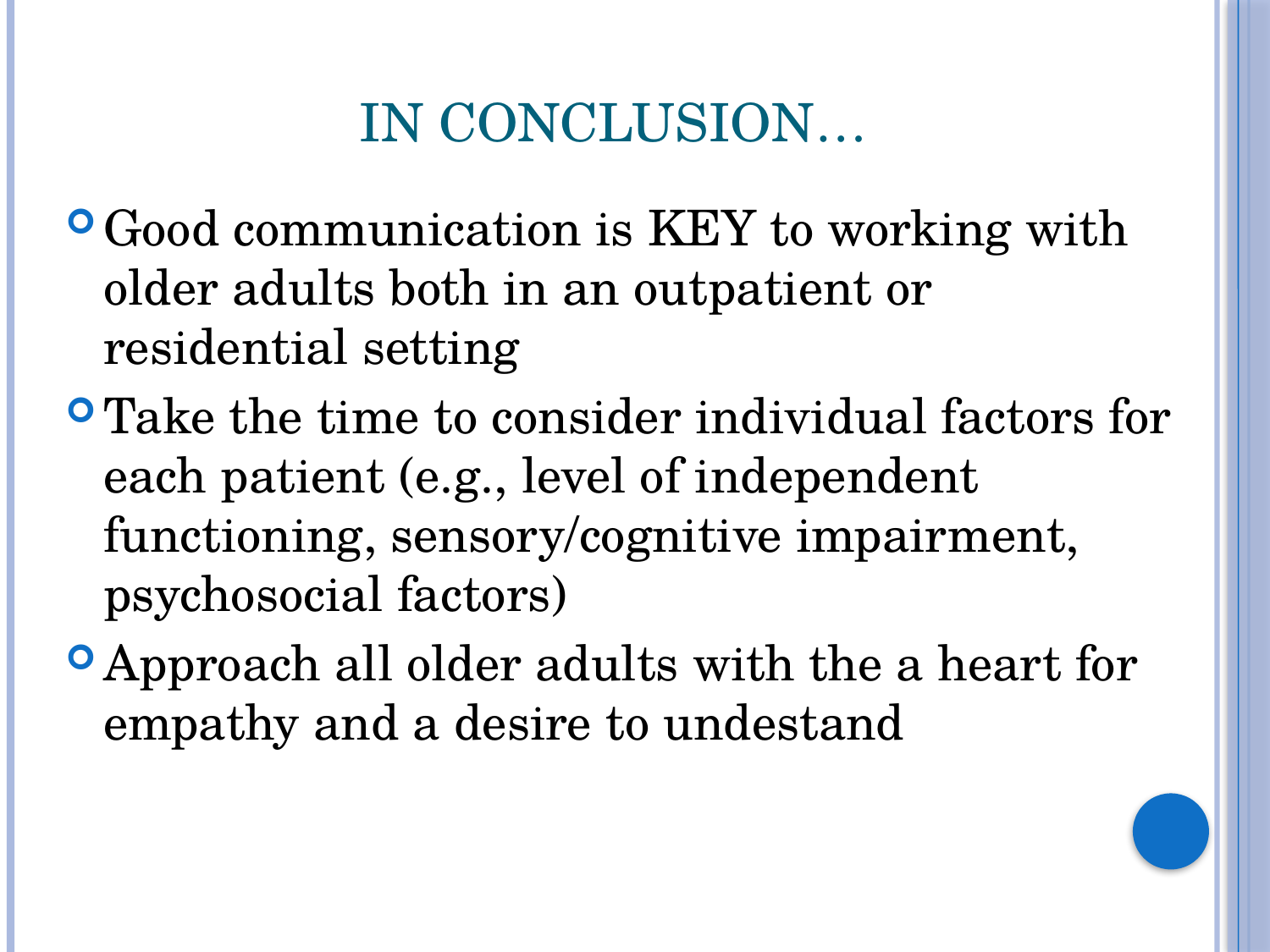

# In Conclusion…
Good communication is KEY to working with older adults both in an outpatient or residential setting
Take the time to consider individual factors for each patient (e.g., level of independent functioning, sensory/cognitive impairment, psychosocial factors)
Approach all older adults with the a heart for empathy and a desire to undestand